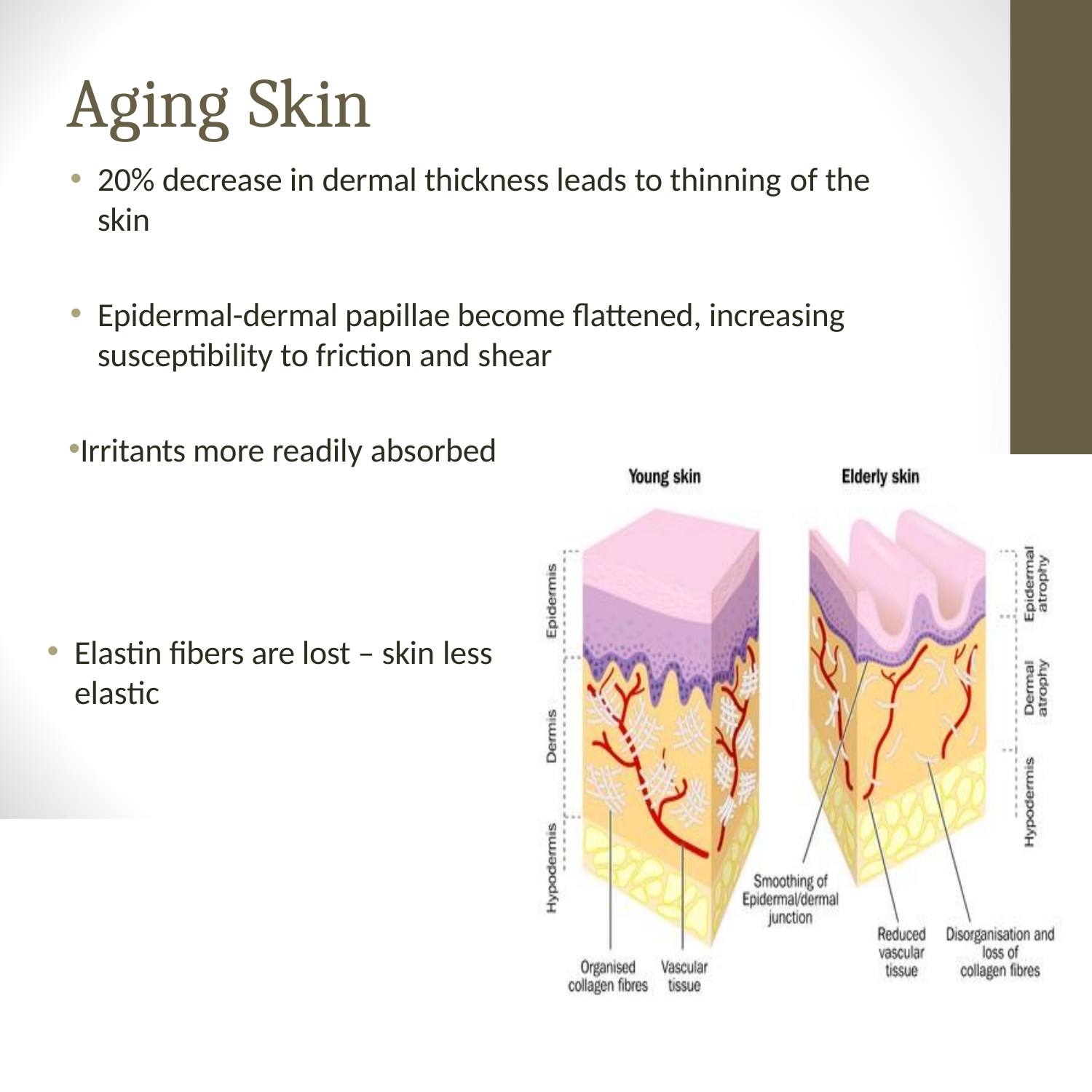

# Aging Skin
20% decrease in dermal thickness leads to thinning of the skin

Epidermal-dermal papillae become flattened, increasing  susceptibility to friction and shear

Irritants more readily absorbed

Elastin fibers are lost – skin less elastic